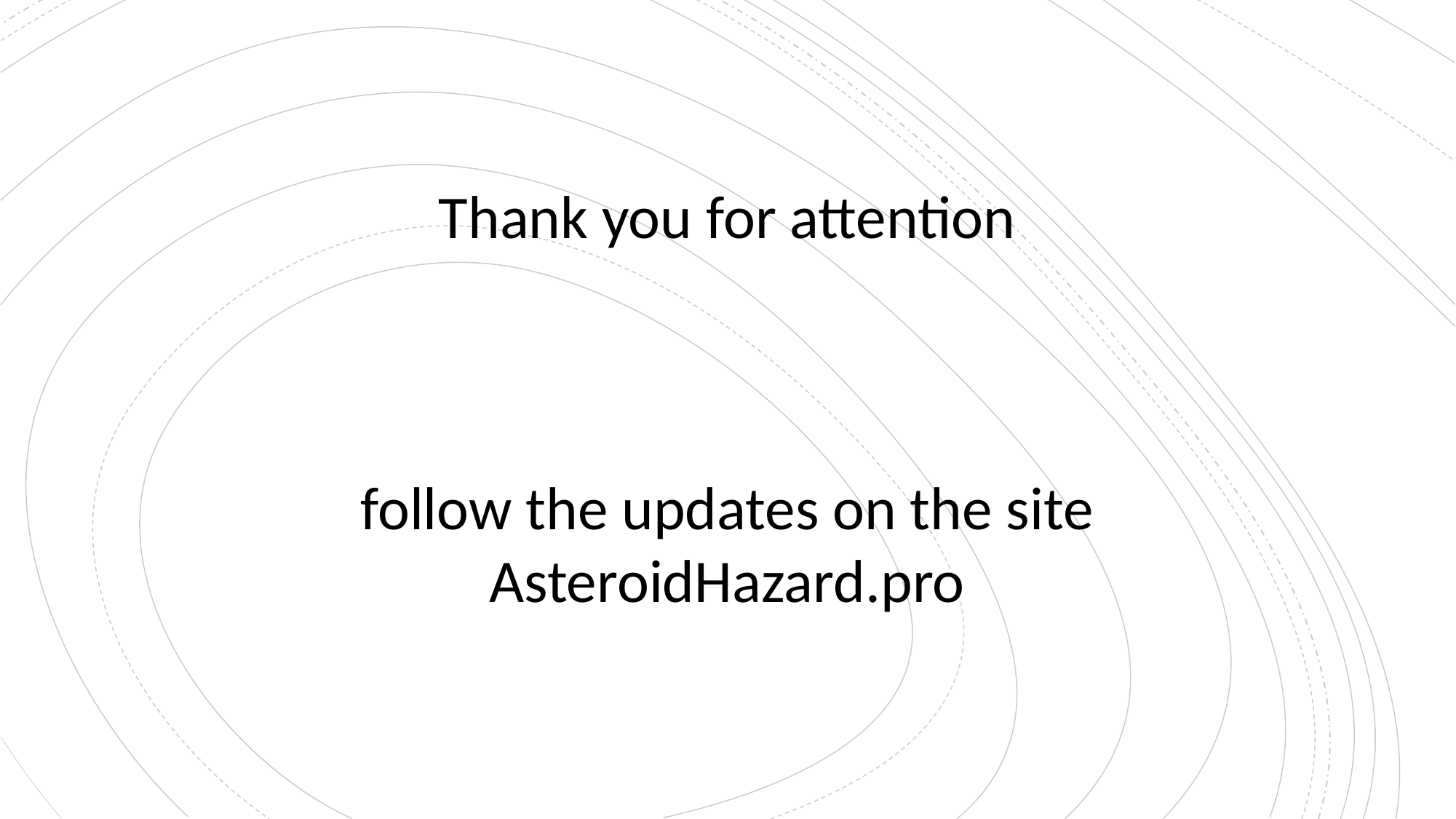

Thank you for attention

follow the updates on the site
AsteroidHazard.pro